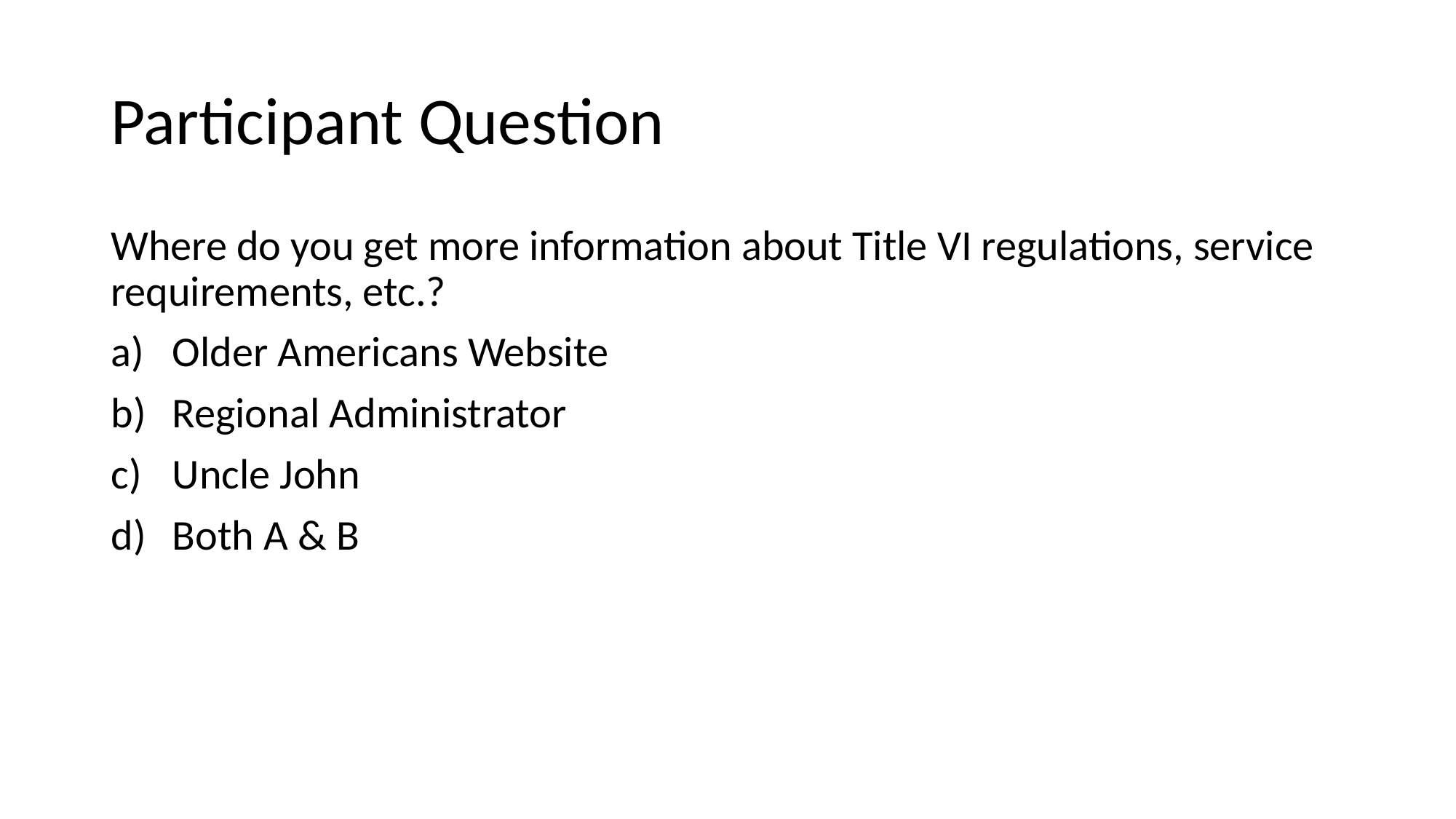

# Participant Question
Where do you get more information about Title VI regulations, service requirements, etc.?
Older Americans Website
Regional Administrator
Uncle John
Both A & B